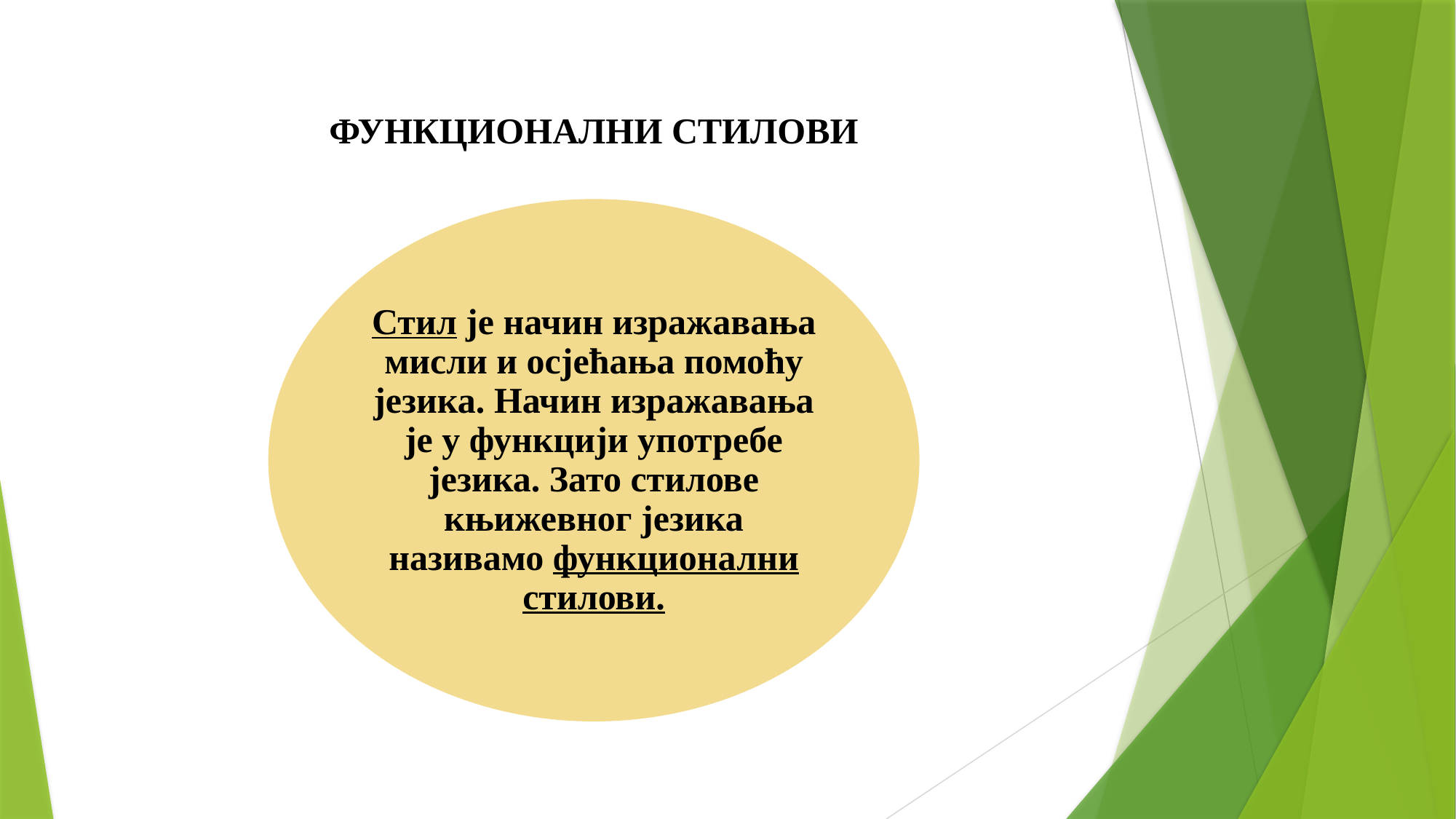

# ФУНКЦИОНАЛНИ СТИЛОВИ
Стил је начин изражавања мисли и осјећања помоћу језика. Начин изражавања је у функцији употребе језика. Зато стилове књижевног језика називамо функционални стилови.